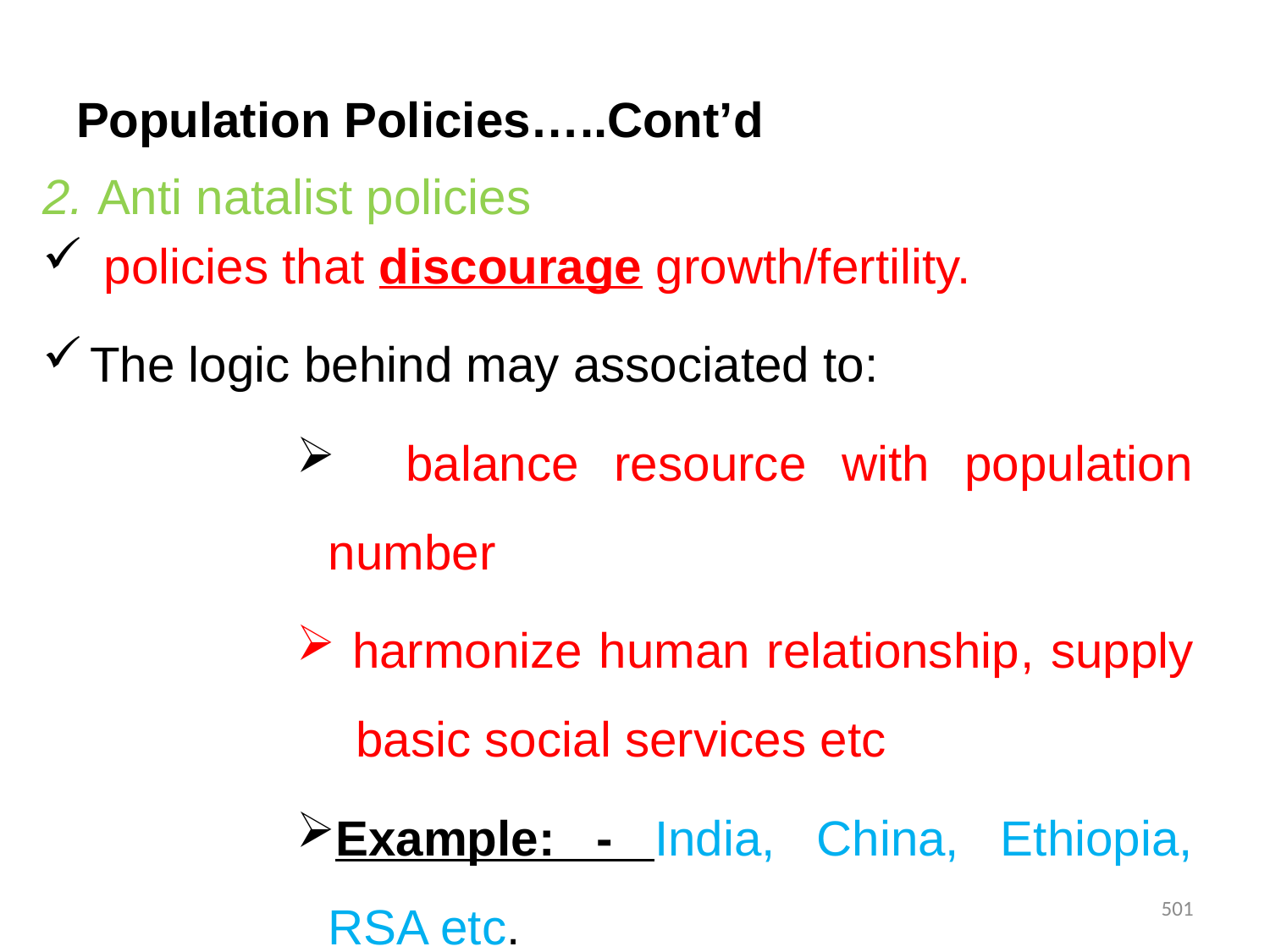

# Population Policies…..Cont’d
2. Anti natalist policies
 policies that discourage growth/fertility.
The logic behind may associated to:
  balance resource with population number
 harmonize human relationship, supply   basic social services etc
Example: - India, China, Ethiopia, RSA etc.
501